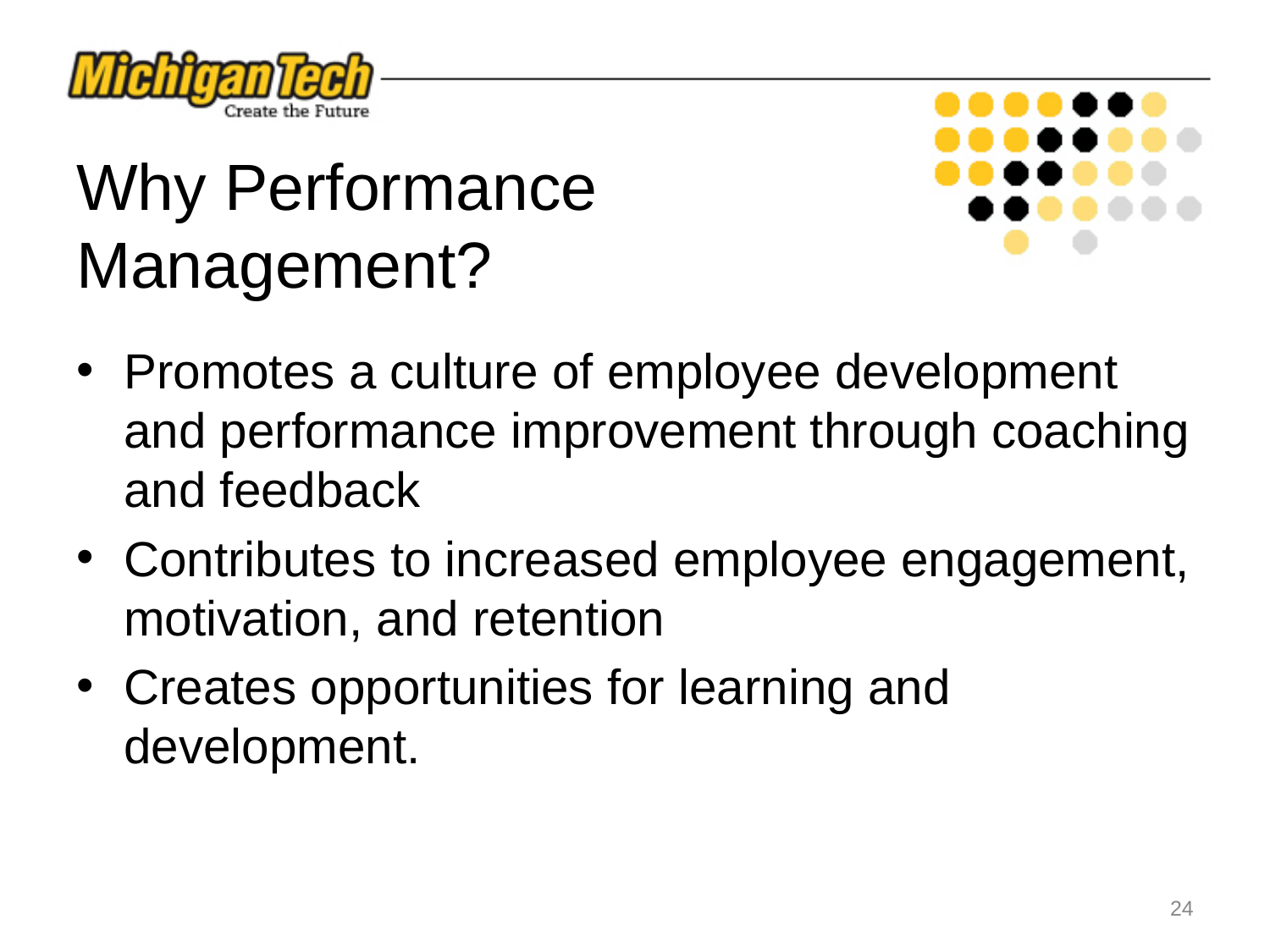

# Why Performance Management?
Promotes a culture of employee development and performance improvement through coaching and feedback
Contributes to increased employee engagement, motivation, and retention
Creates opportunities for learning and development.

24